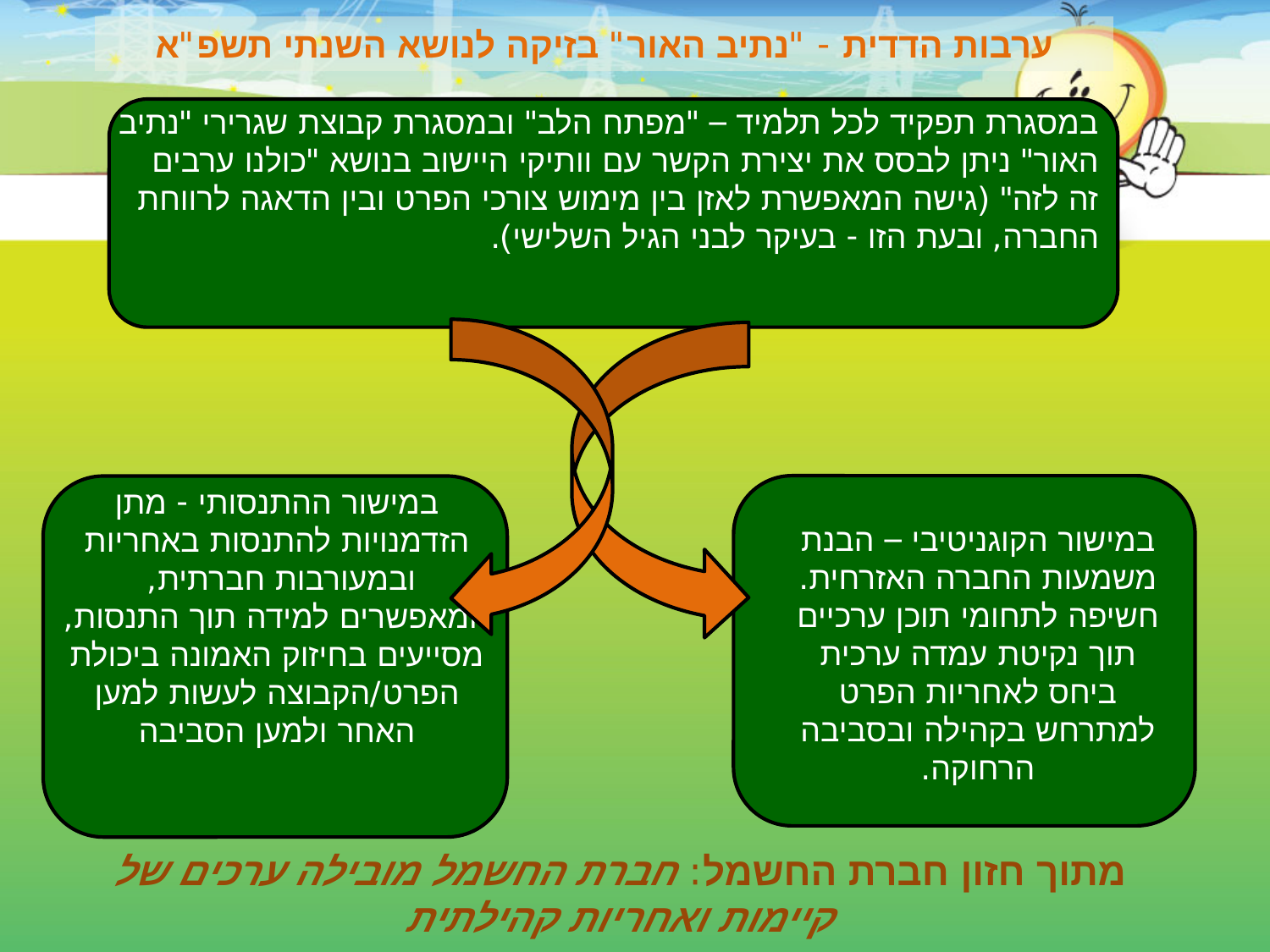

ערבות הדדית - "נתיב האור" בזיקה לנושא השנתי תשפ"א
במסגרת תפקיד לכל תלמיד – "מפתח הלב" ובמסגרת קבוצת שגרירי "נתיב האור" ניתן לבסס את יצירת הקשר עם וותיקי היישוב בנושא "כולנו ערבים זה לזה" (גישה המאפשרת לאזן בין מימוש צורכי הפרט ובין הדאגה לרווחת החברה, ובעת הזו - בעיקר לבני הגיל השלישי).

במישור הקוגניטיבי – הבנת משמעות החברה האזרחית. חשיפה לתחומי תוכן ערכיים תוך נקיטת עמדה ערכית ביחס לאחריות הפרט למתרחש בקהילה ובסביבה הרחוקה.

במישור ההתנסותי - מתן הזדמנויות להתנסות באחריות ובמעורבות חברתית,  המאפשרים למידה תוך התנסות, מסייעים בחיזוק האמונה ביכולת הפרט/הקבוצה לעשות למען האחר ולמען הסביבה
מתוך חזון חברת החשמל: חברת החשמל מובילה ערכים של קיימות ואחריות קהילתית